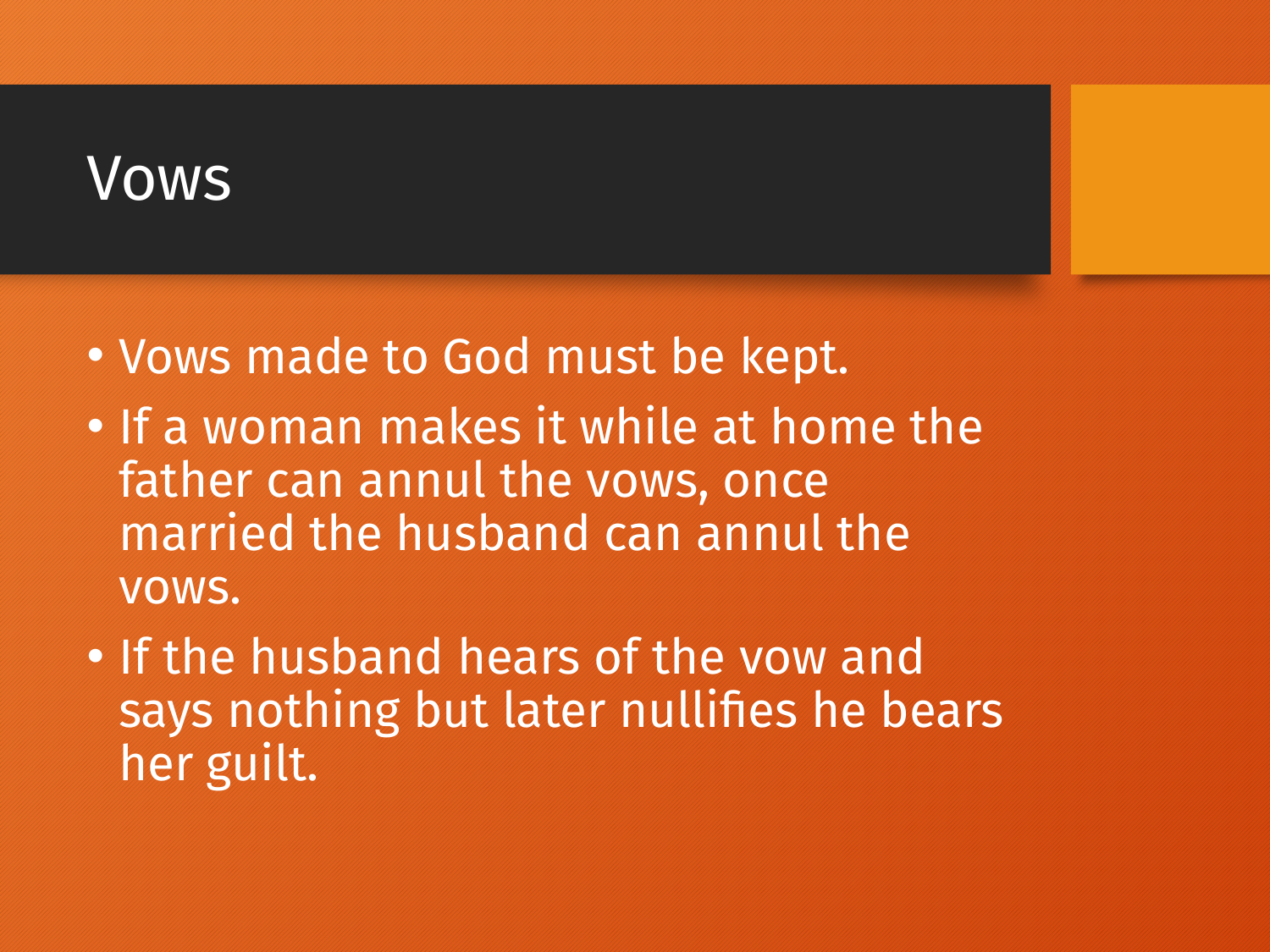

# Vows
Vows made to God must be kept.
If a woman makes it while at home the father can annul the vows, once married the husband can annul the vows.
If the husband hears of the vow and says nothing but later nullifies he bears her guilt.